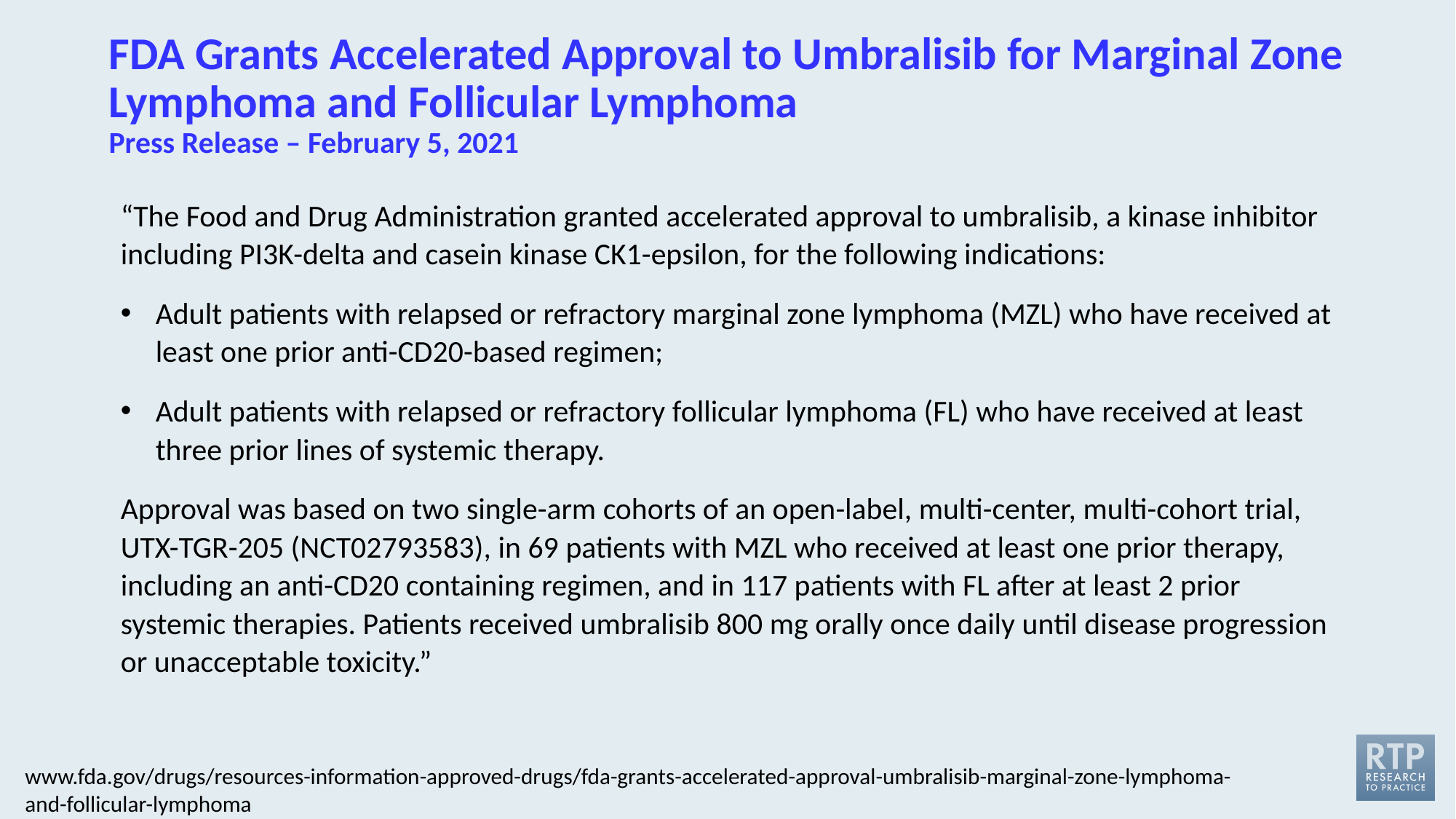

# FDA Grants Accelerated Approval to Umbralisib for Marginal Zone Lymphoma and Follicular Lymphoma Press Release – February 5, 2021
“The Food and Drug Administration granted accelerated approval to umbralisib, a kinase inhibitor including PI3K-delta and casein kinase CK1-epsilon, for the following indications:
Adult patients with relapsed or refractory marginal zone lymphoma (MZL) who have received at least one prior anti-CD20-based regimen;
Adult patients with relapsed or refractory follicular lymphoma (FL) who have received at least three prior lines of systemic therapy.
Approval was based on two single-arm cohorts of an open-label, multi-center, multi-cohort trial, UTX-TGR-205 (NCT02793583), in 69 patients with MZL who received at least one prior therapy, including an anti-CD20 containing regimen, and in 117 patients with FL after at least 2 prior systemic therapies. Patients received umbralisib 800 mg orally once daily until disease progression or unacceptable toxicity.”
www.fda.gov/drugs/resources-information-approved-drugs/fda-grants-accelerated-approval-umbralisib-marginal-zone-lymphoma-and-follicular-lymphoma